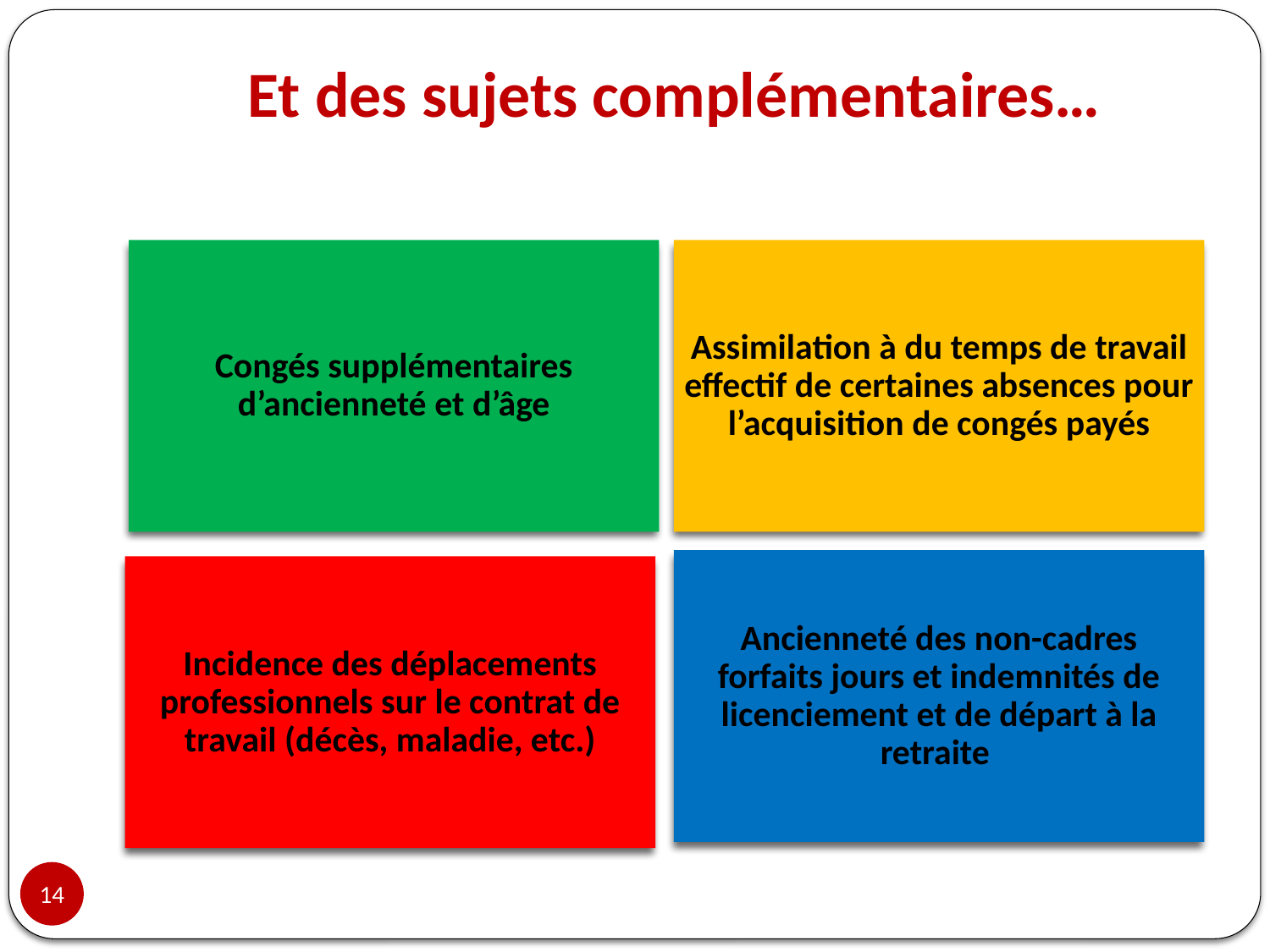

# Et des sujets complémentaires…
Congés supplémentaires d’ancienneté et d’âge
Assimilation à du temps de travail effectif de certaines absences pour l’acquisition de congés payés
Incidence des déplacements professionnels sur le contrat de travail (décès, maladie, etc.)
Ancienneté des non-cadres forfaits jours et indemnités de licenciement et de départ à la retraite

14